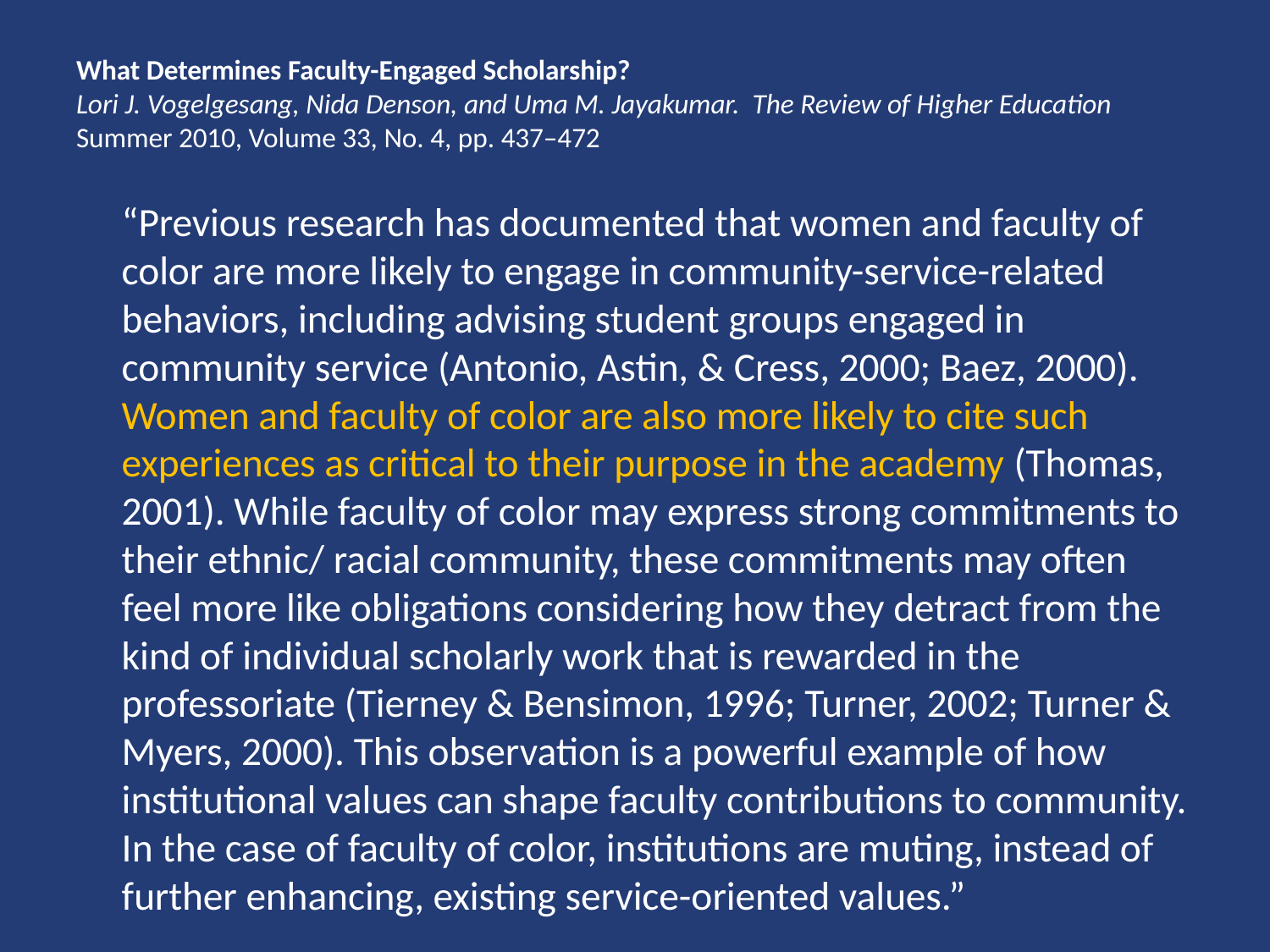

# What Determines Faculty-Engaged Scholarship? Lori J. Vogelgesang, Nida Denson, and Uma M. Jayakumar.  The Review of Higher Education Summer 2010, Volume 33, No. 4, pp. 437–472
     “Previous research has documented that women and faculty of color are more likely to engage in community-service-related behaviors, including advising student groups engaged in community service (Antonio, Astin, & Cress, 2000; Baez, 2000). Women and faculty of color are also more likely to cite such experiences as critical to their purpose in the academy (Thomas, 2001). While faculty of color may express strong commitments to their ethnic/ racial community, these commitments may often feel more like obligations considering how they detract from the kind of individual scholarly work that is rewarded in the professoriate (Tierney & Bensimon, 1996; Turner, 2002; Turner & Myers, 2000). This observation is a powerful example of how institutional values can shape faculty contributions to community. In the case of faculty of color, institutions are muting, instead of further enhancing, existing service-oriented values.”